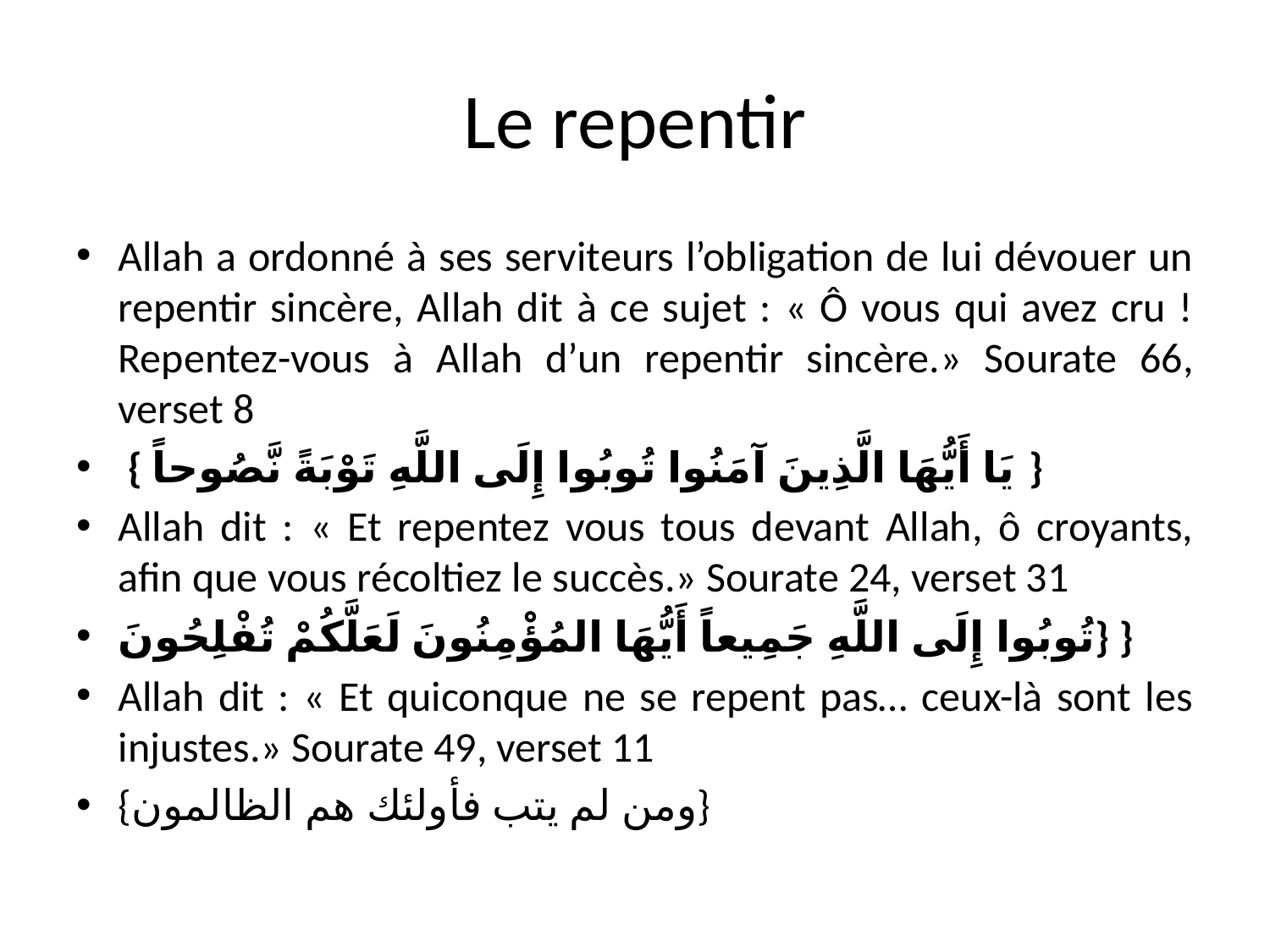

# Le repentir
Allah a ordonné à ses serviteurs l’obligation de lui dévouer un repentir sincère, Allah dit à ce sujet : « Ô vous qui avez cru ! Repentez-vous à Allah d’un repentir sincère.» Sourate 66, verset 8
 { يَا أَيُّهَا الَّذِينَ آمَنُوا تُوبُوا إِلَى اللَّهِ تَوْبَةً نَّصُوحاً }
Allah dit : « Et repentez vous tous devant Allah, ô croyants, afin que vous récoltiez le succès.» Sourate 24, verset 31
تُوبُوا إِلَى اللَّهِ جَمِيعاً أَيُّهَا المُؤْمِنُونَ لَعَلَّكُمْ تُفْلِحُونَ} }
Allah dit : « Et quiconque ne se repent pas… ceux-là sont les injustes.» Sourate 49, verset 11
{ومن لم يتب فأولئك هم الظالمون}